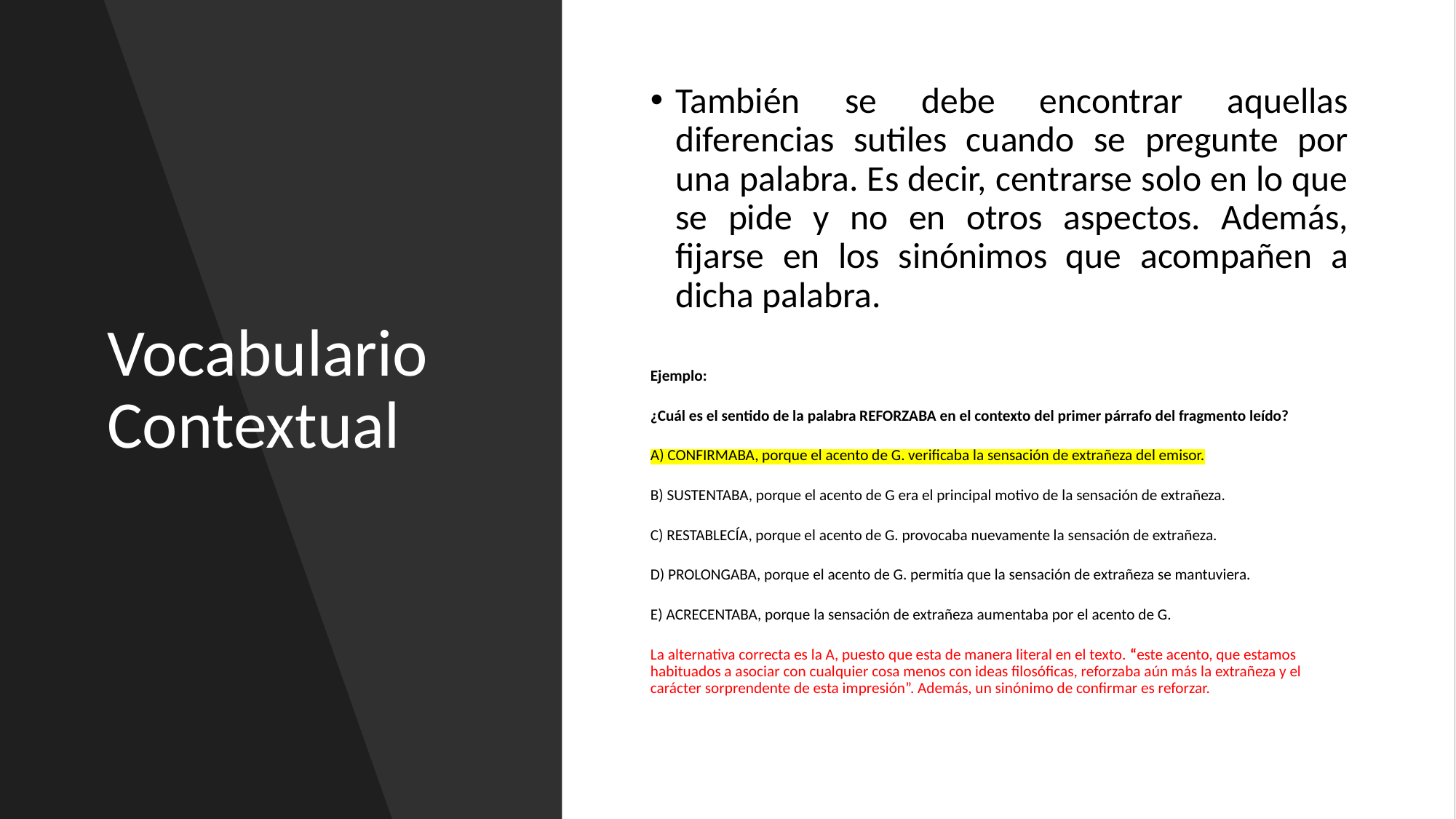

# Vocabulario Contextual
También se debe encontrar aquellas diferencias sutiles cuando se pregunte por una palabra. Es decir, centrarse solo en lo que se pide y no en otros aspectos. Además, fijarse en los sinónimos que acompañen a dicha palabra.

Ejemplo:
¿Cuál es el sentido de la palabra REFORZABA en el contexto del primer párrafo del fragmento leído?
A) CONFIRMABA, porque el acento de G. verificaba la sensación de extrañeza del emisor.
B) SUSTENTABA, porque el acento de G era el principal motivo de la sensación de extrañeza.
C) RESTABLECÍA, porque el acento de G. provocaba nuevamente la sensación de extrañeza.
D) PROLONGABA, porque el acento de G. permitía que la sensación de extrañeza se mantuviera.
E) ACRECENTABA, porque la sensación de extrañeza aumentaba por el acento de G.
La alternativa correcta es la A, puesto que esta de manera literal en el texto. “este acento, que estamos habituados a asociar con cualquier cosa menos con ideas filosóficas, reforzaba aún más la extrañeza y el carácter sorprendente de esta impresión”. Además, un sinónimo de confirmar es reforzar.